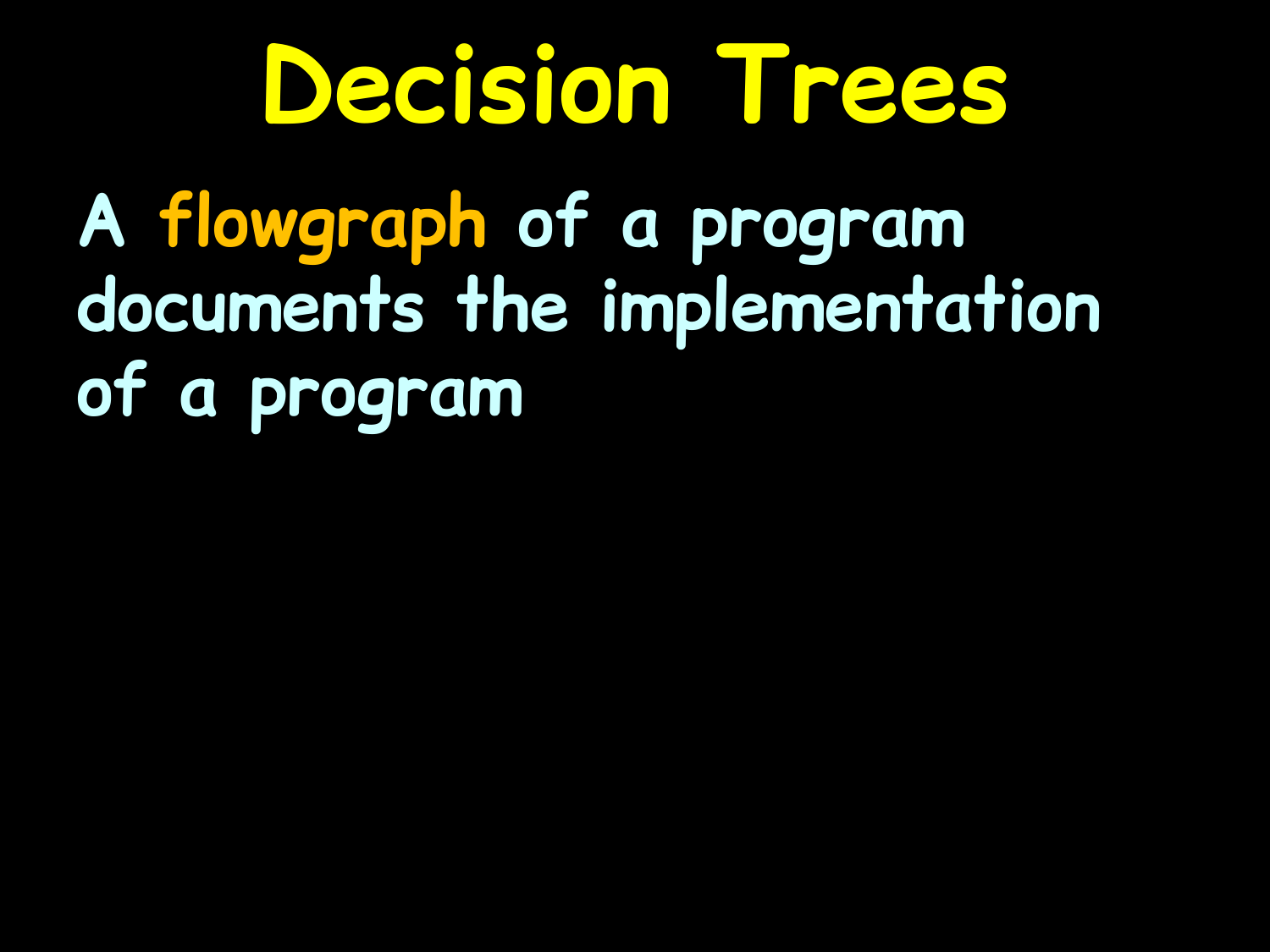

# Decision Trees
A flowgraph of a program documents the implementation of a program